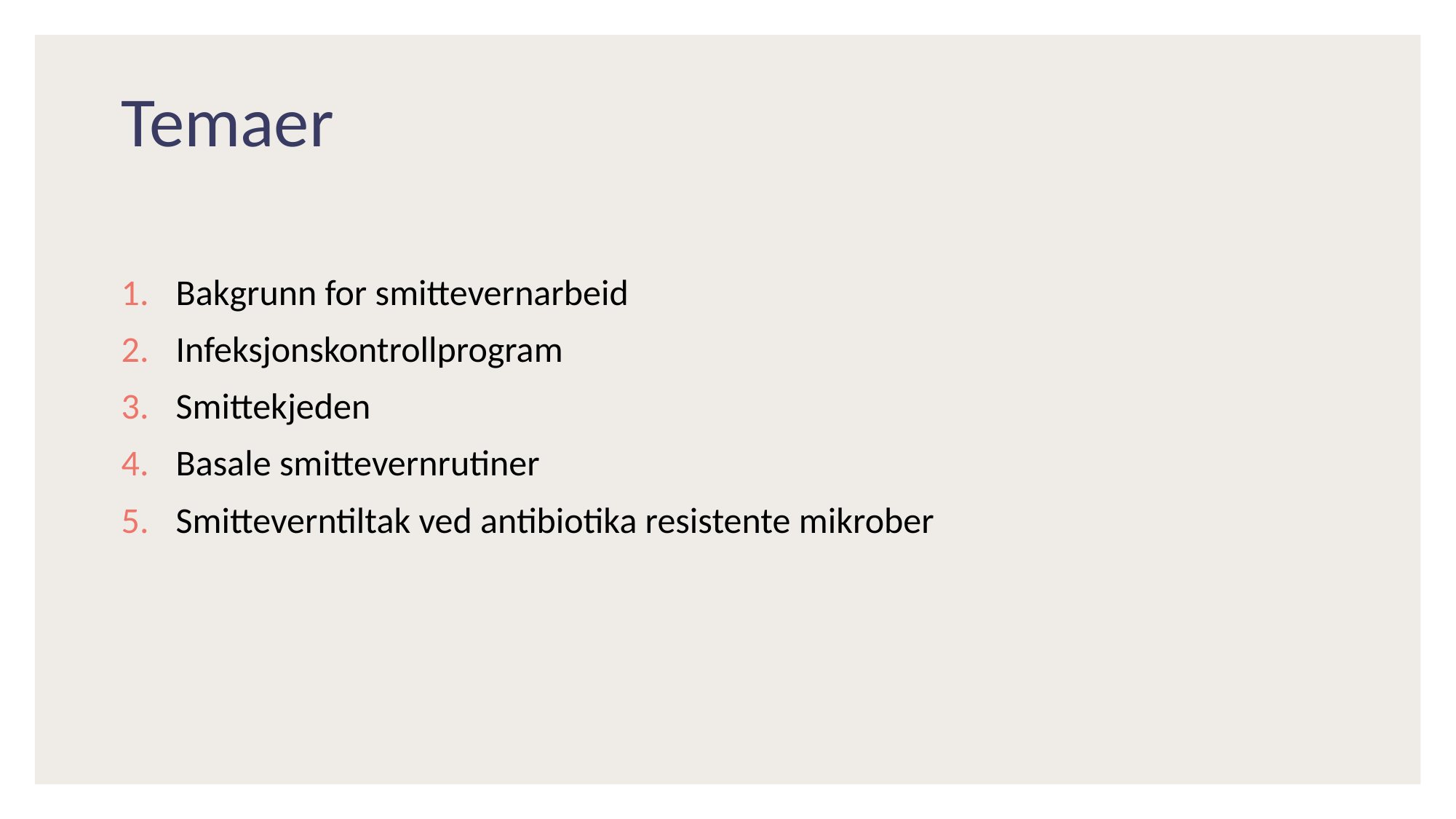

# Temaer

Bakgrunn for smittevernarbeid
Infeksjonskontrollprogram
Smittekjeden
Basale smittevernrutiner
Smitteverntiltak ved antibiotika resistente mikrober